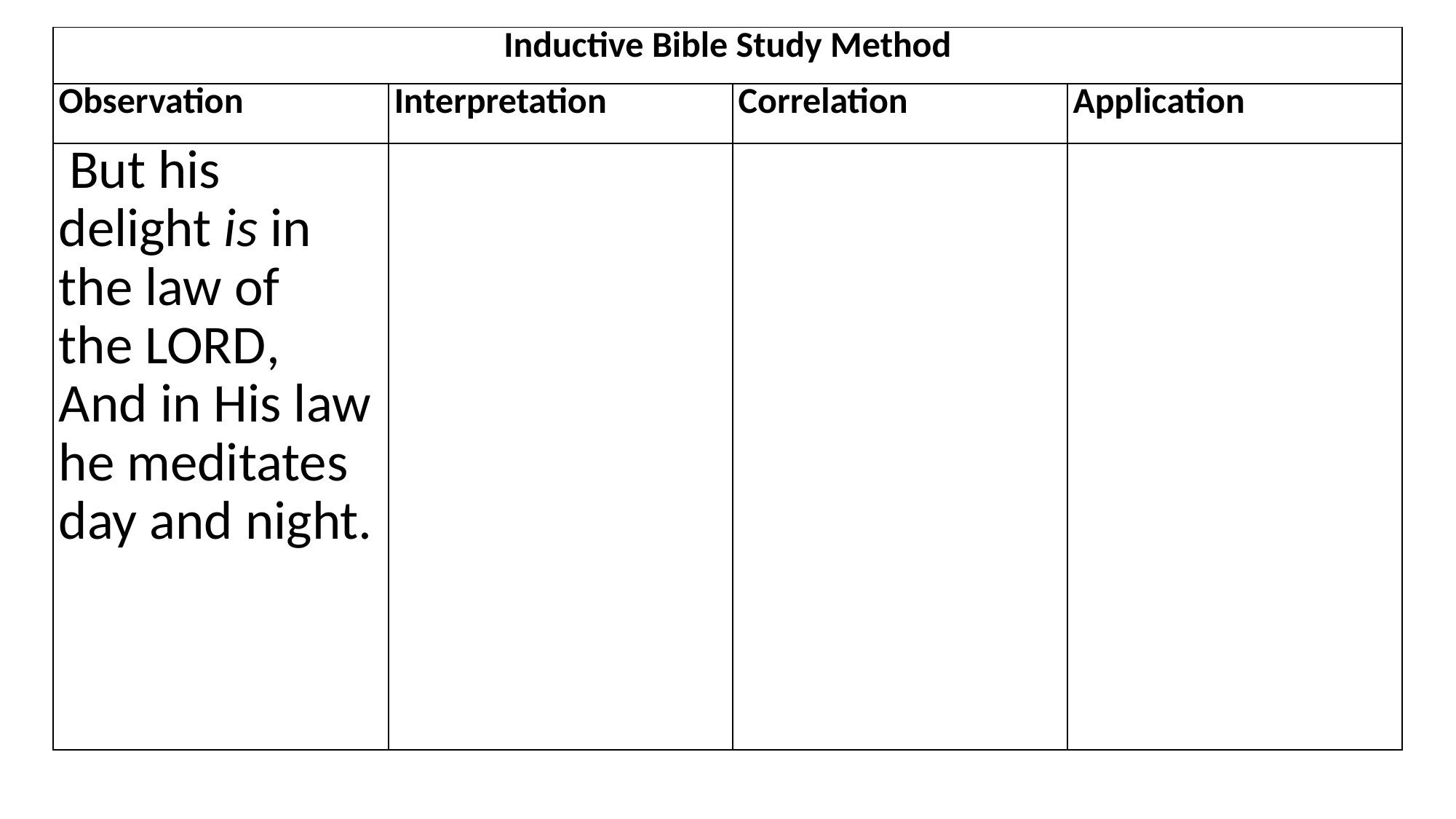

| Inductive Bible Study Method |  |  |  |
| --- | --- | --- | --- |
| Observation | Interpretation | Correlation | Application |
| But his delight is in the law of the Lord, And in His law he meditates day and night. |  |  |  |